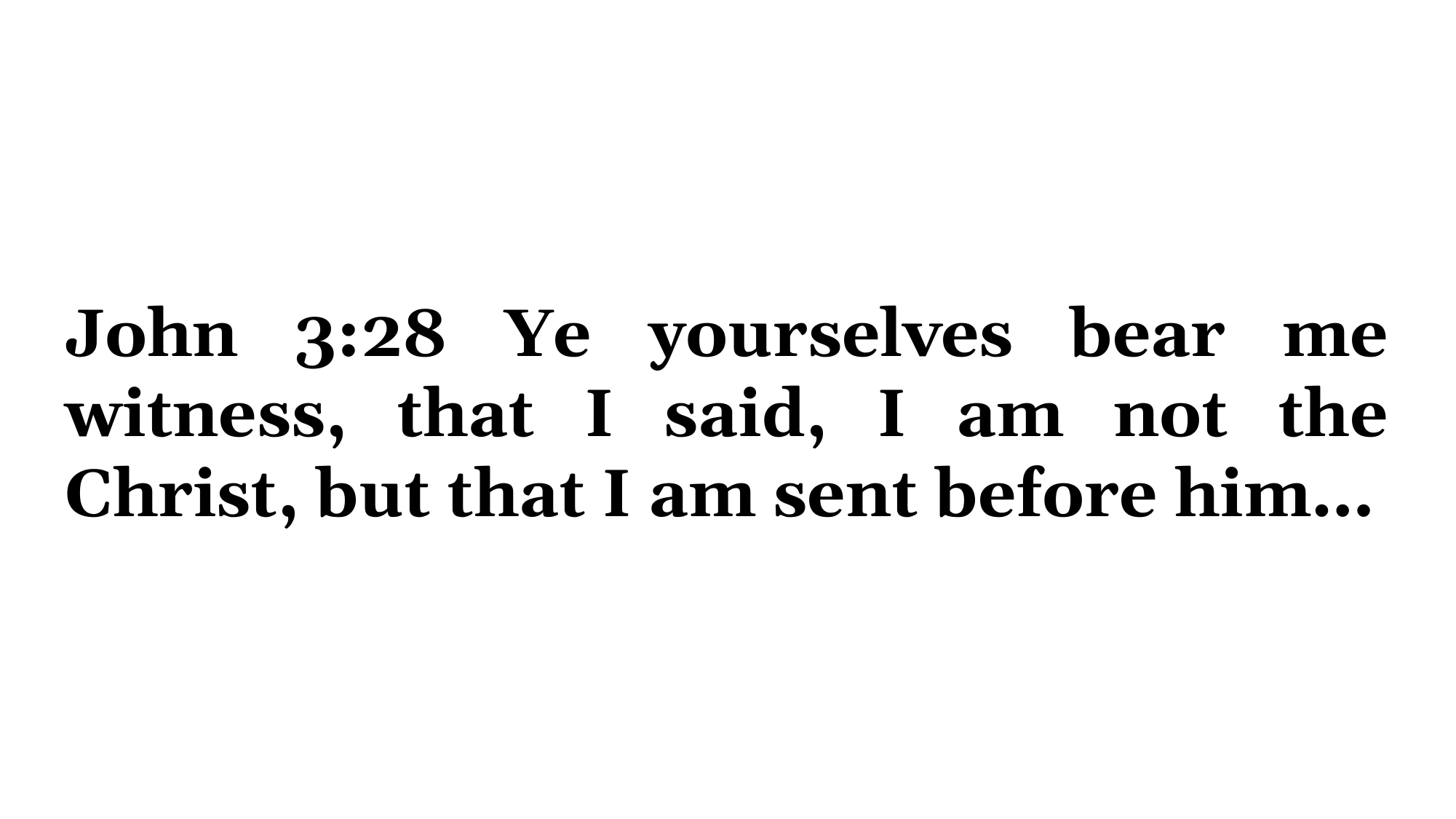

John 3:28 Ye yourselves bear me witness, that I said, I am not the Christ, but that I am sent before him…